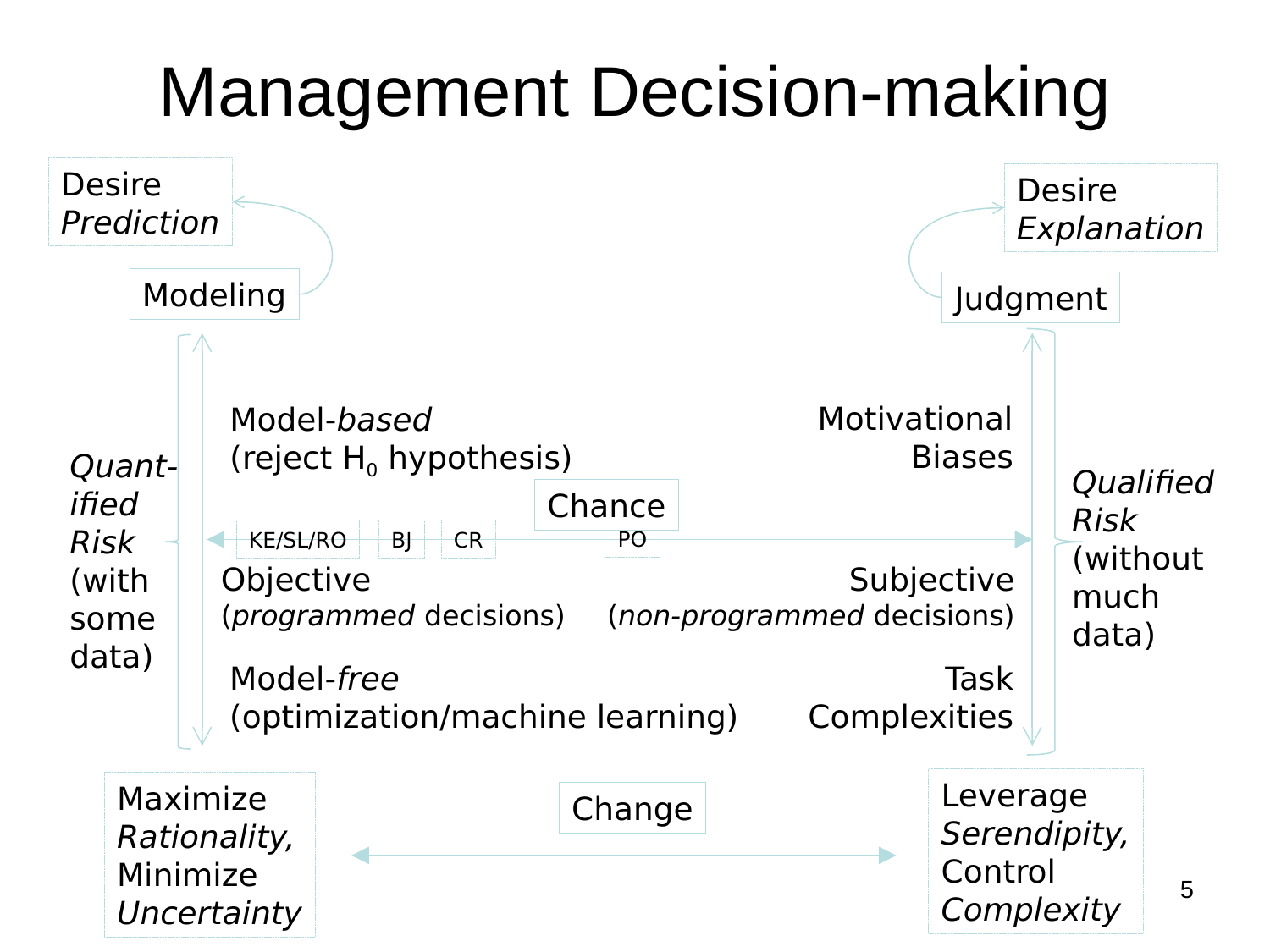

# Management Decision-making
Desire
Prediction
Desire
Explanation
Modeling
Judgment

Motivational
Biases
Model-based
(reject H0 hypothesis)
Quant-
ified
Risk
(with
some
data)
Qualified
Risk
(without
much
data)
Chance
PO
KE/SL/RO
BJ
CR
Objective
(programmed decisions)
Subjective
(non-programmed decisions)
Model-free
(optimization/machine learning)
Task
Complexities
Leverage
Serendipity,
Control
Complexity
Maximize
Rationality,
Minimize
Uncertainty
Change
5